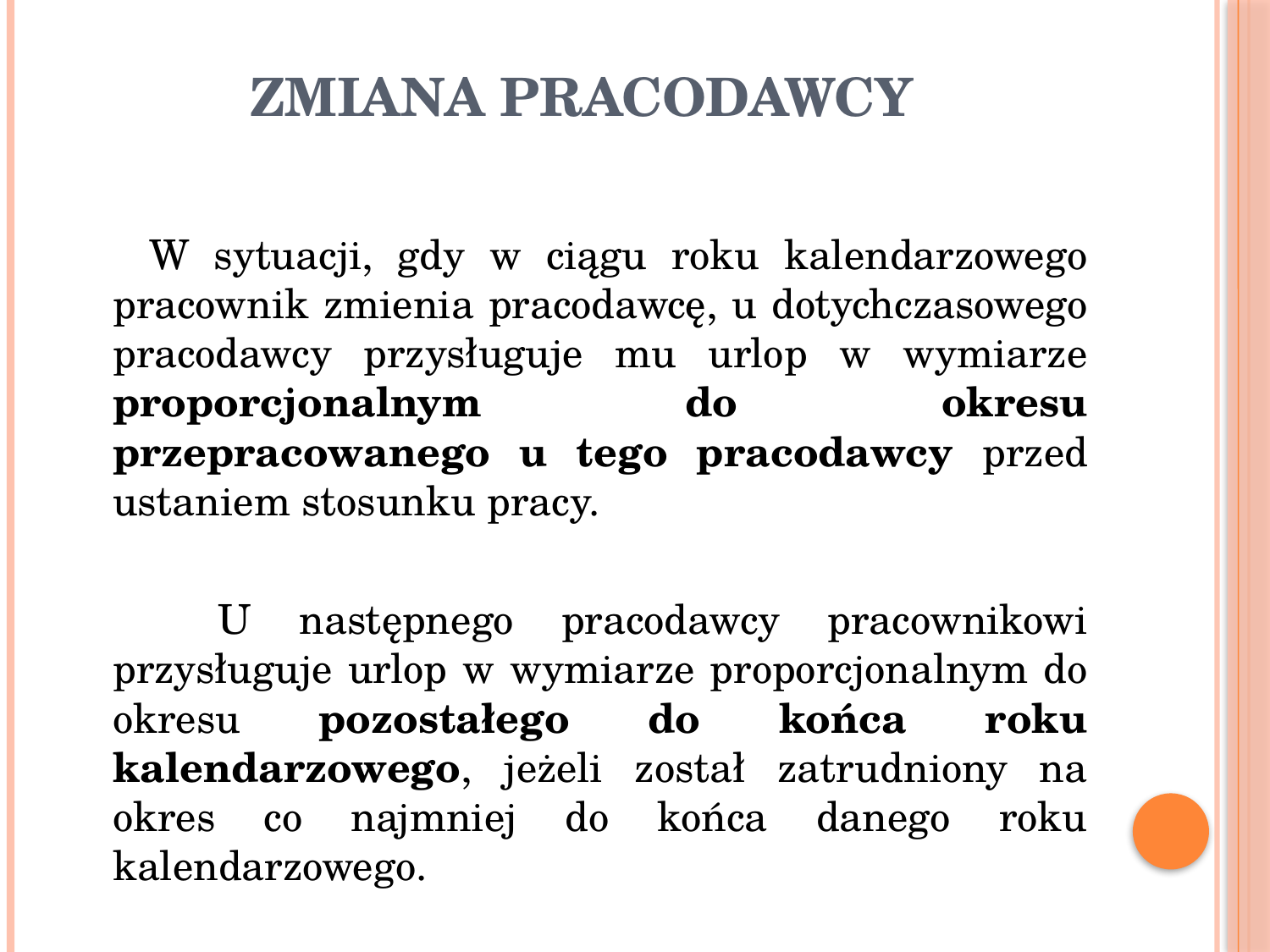

# Zmiana pracodawcy
   W sytuacji, gdy w ciągu roku kalendarzowego pracownik zmienia pracodawcę, u dotychczasowego pracodawcy przysługuje mu urlop w wymiarze proporcjonalnym do okresu przepracowanego u tego pracodawcy przed ustaniem stosunku pracy.

   U następnego pracodawcy pracownikowi przysługuje urlop w wymiarze proporcjonalnym do okresu pozostałego do końca roku kalendarzowego, jeżeli został zatrudniony na okres co najmniej do końca danego roku kalendarzowego.